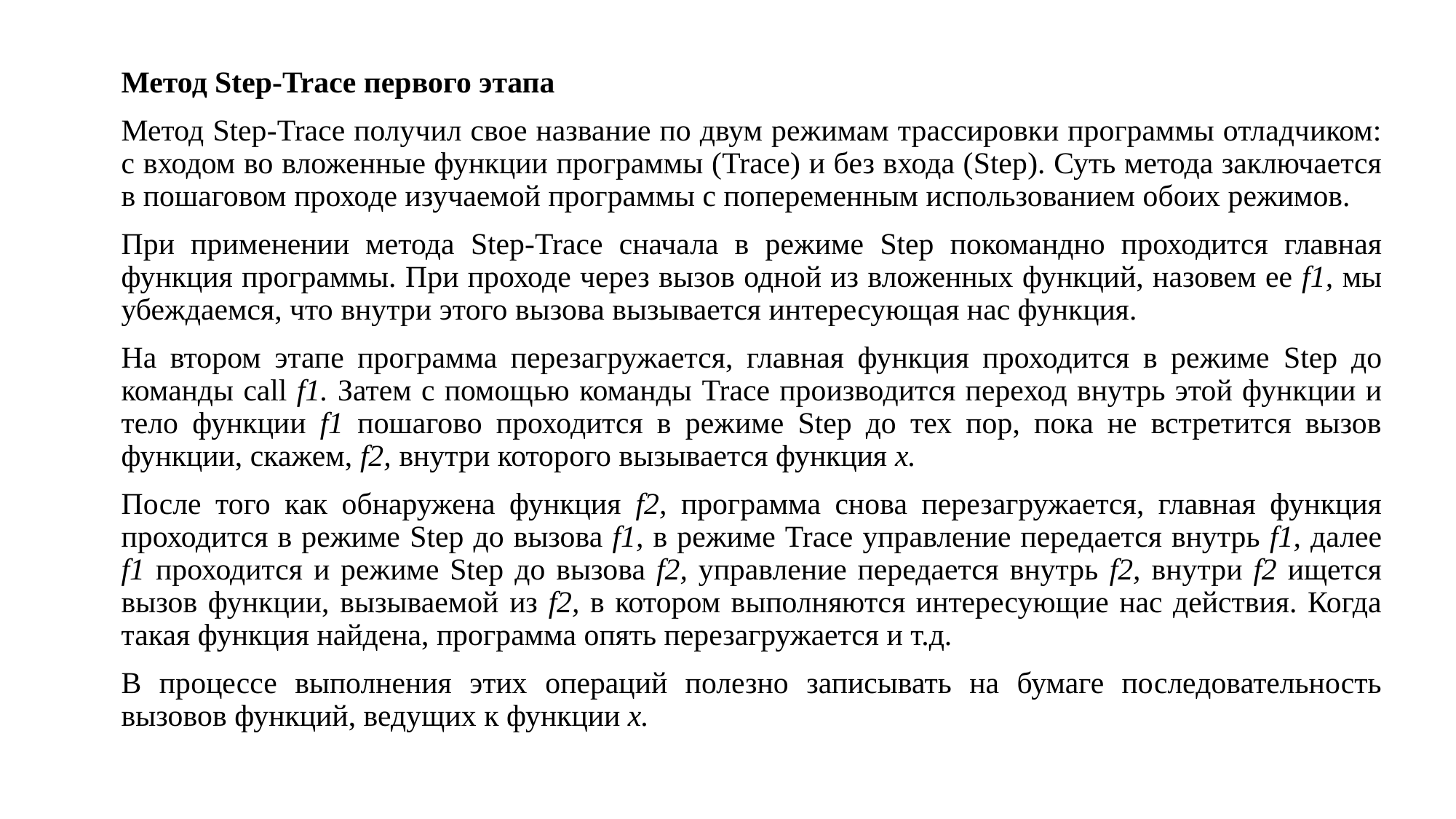

Метод Step-Trace первого этапа
Метод Step-Trace получил свое название по двум режимам трассировки программы отладчиком: с входом во вложенные функции программы (Trace) и без входа (Step). Суть метода заключается в пошаговом проходе изучаемой программы с попеременным использованием обоих режимов.
При применении метода Step-Trace сначала в режиме Step покомандно проходится главная функция программы. При проходе через вызов одной из вложенных функций, назовем ее f1, мы убеждаемся, что внутри этого вызова вызывается интересующая нас функция.
На втором этапе программа перезагружается, главная функция проходится в режиме Step до команды call f1. Затем с помощью команды Trace производится переход внутрь этой функции и тело функции f1 пошагово проходится в режиме Step до тех пор, пока не встретится вызов функции, скажем, f2, внутри которого вызывается функция x.
После того как обнаружена функция f2, программа снова перезагружается, главная функция проходится в режиме Step до вызова f1, в режиме Trace управление передается внутрь f1, далее f1 проходится и режиме Step до вызова f2, управление передается внутрь f2, внутри f2 ищется вызов функции, вызываемой из f2, в котором выполняются интересующие нас действия. Когда такая функция найдена, программа опять перезагружается и т.д.
В процессе выполнения этих операций полезно записывать на бумаге последовательность вызовов функций, ведущих к функции х.